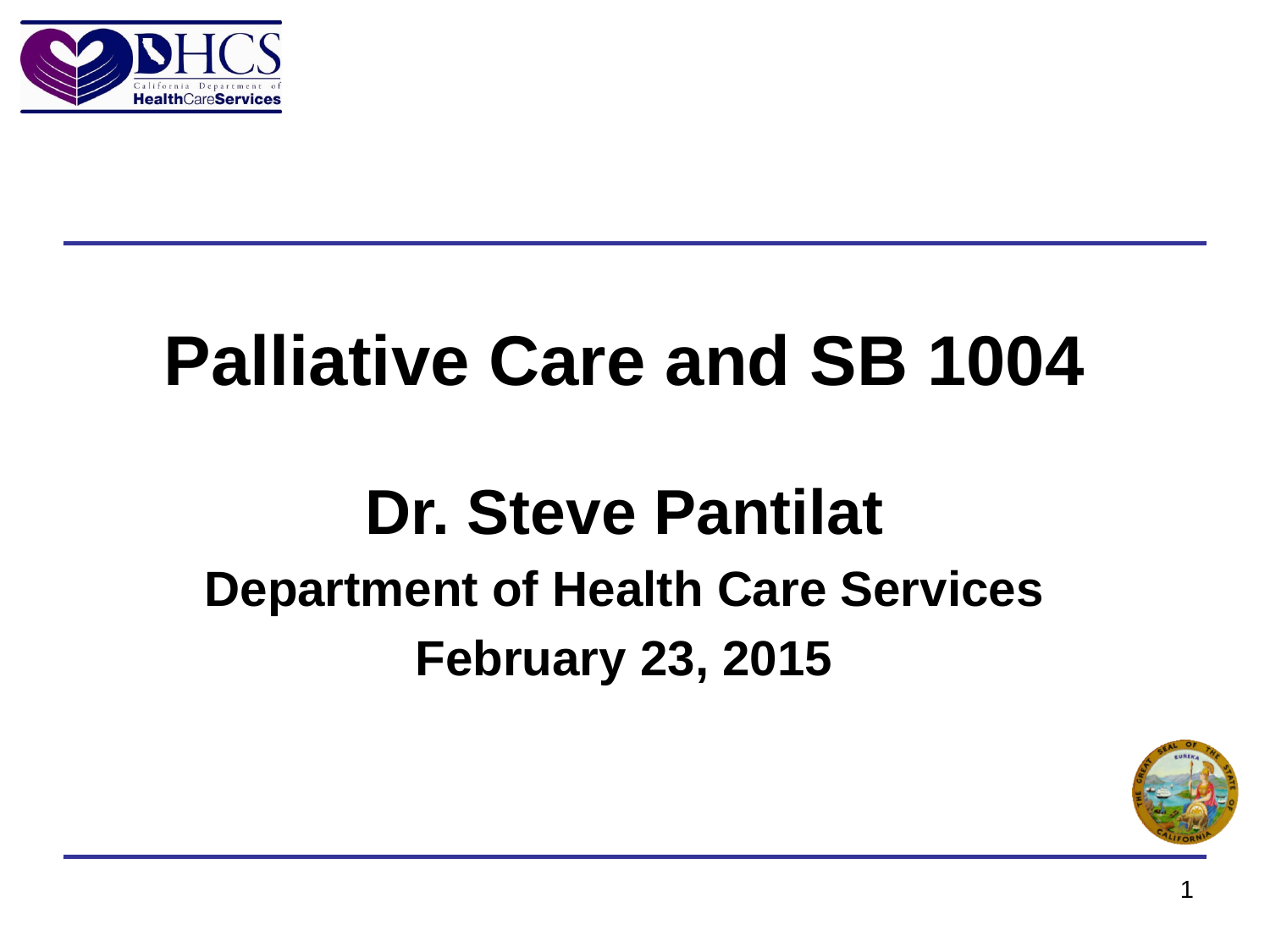

Palliative Care and SB 1004

Dr. Steve Pantilat
Department of Health Care Services
February 23, 2015

1